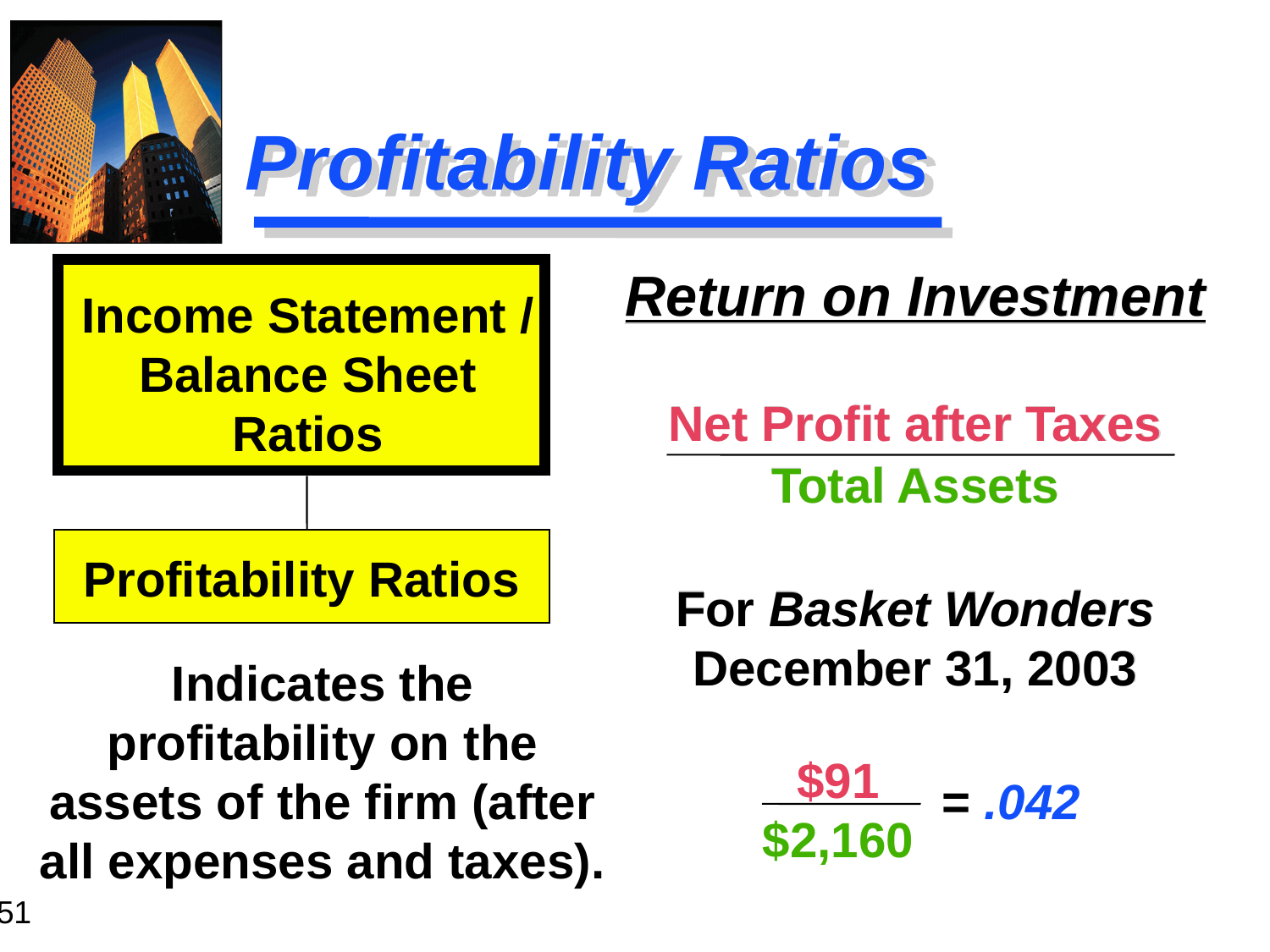

# Profitability Ratios

Return on Investment

Net Profit after Taxes
Total Assets

For Basket Wonders December 31, 2003

Income Statement /
Balance Sheet
Ratios

Profitability Ratios
Indicates the profitability on the assets of the firm (after all expenses and taxes).
$91
$2,160
= .042